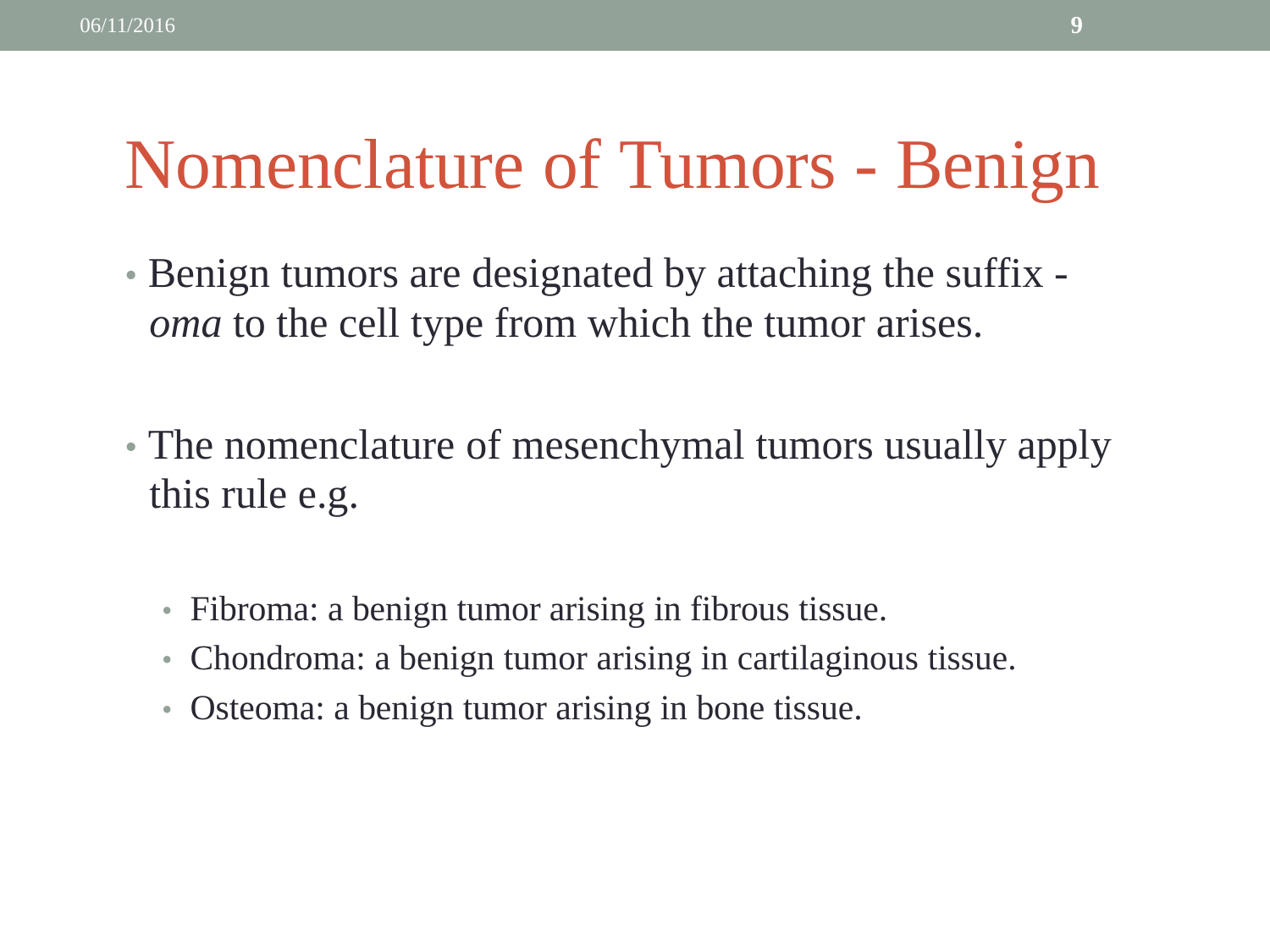

06/11/2016
9

Nomenclature of Tumors - Benign

• Benign tumors are designated by attaching the suffix -
	oma to the cell type from which the tumor arises.

• The nomenclature of mesenchymal tumors usually apply
	this rule e.g.

		•  Fibroma: a benign tumor arising in fibrous tissue.
		•  Chondroma: a benign tumor arising in cartilaginous tissue.
		•  Osteoma: a benign tumor arising in bone tissue.